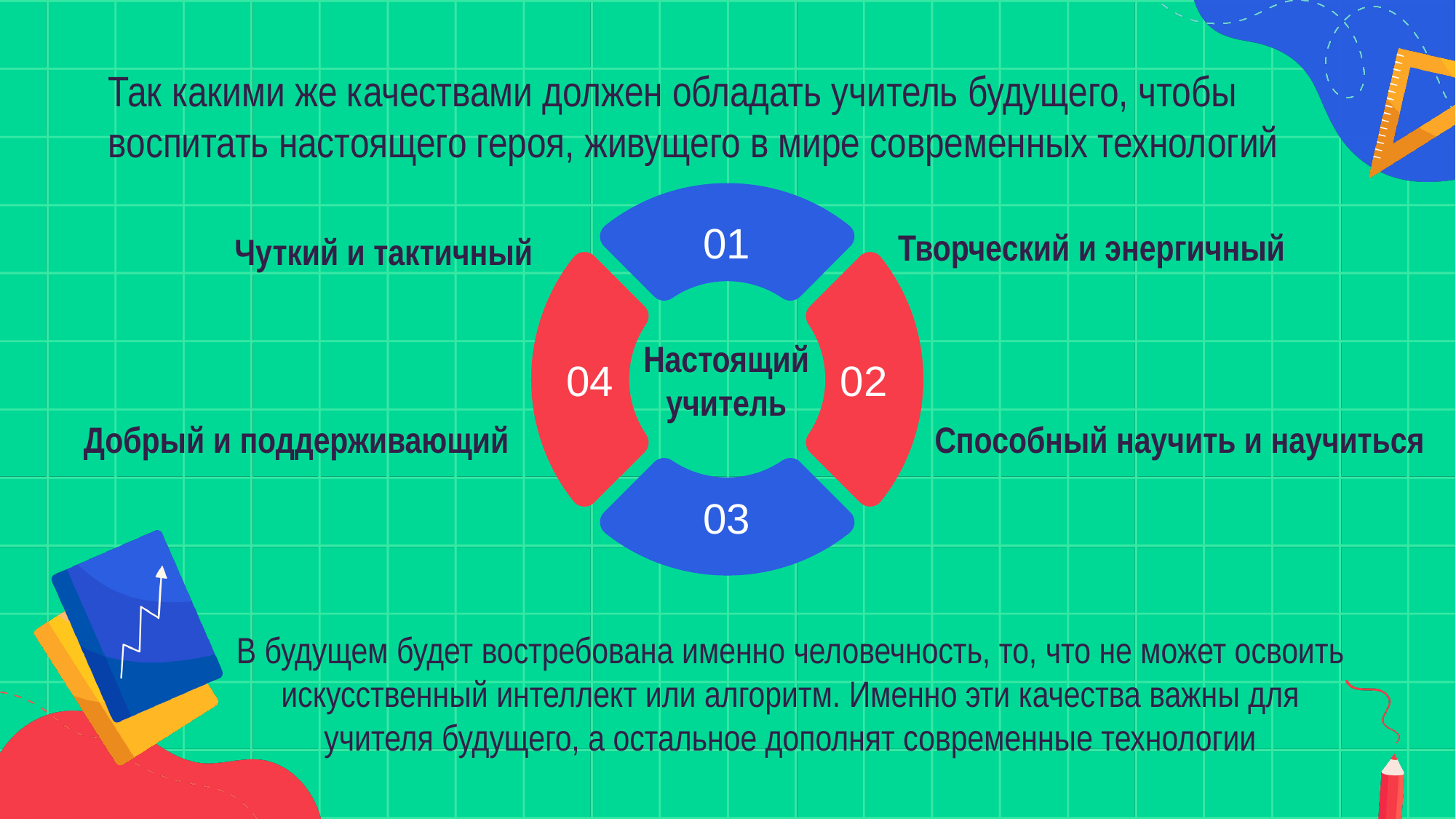

Так какими же качествами должен обладать учитель будущего, чтобы воспитать настоящего героя, живущего в мире современных технологий
01
Творческий и энергичный
Чуткий и тактичный
04
02
Настоящий учитель
Способный научить и научиться
Добрый и поддерживающий
03
В будущем будет востребована именно человечность, то, что не может освоить искусственный интеллект или алгоритм. Именно эти качества важны для учителя будущего, а остальное дополнят современные технологии